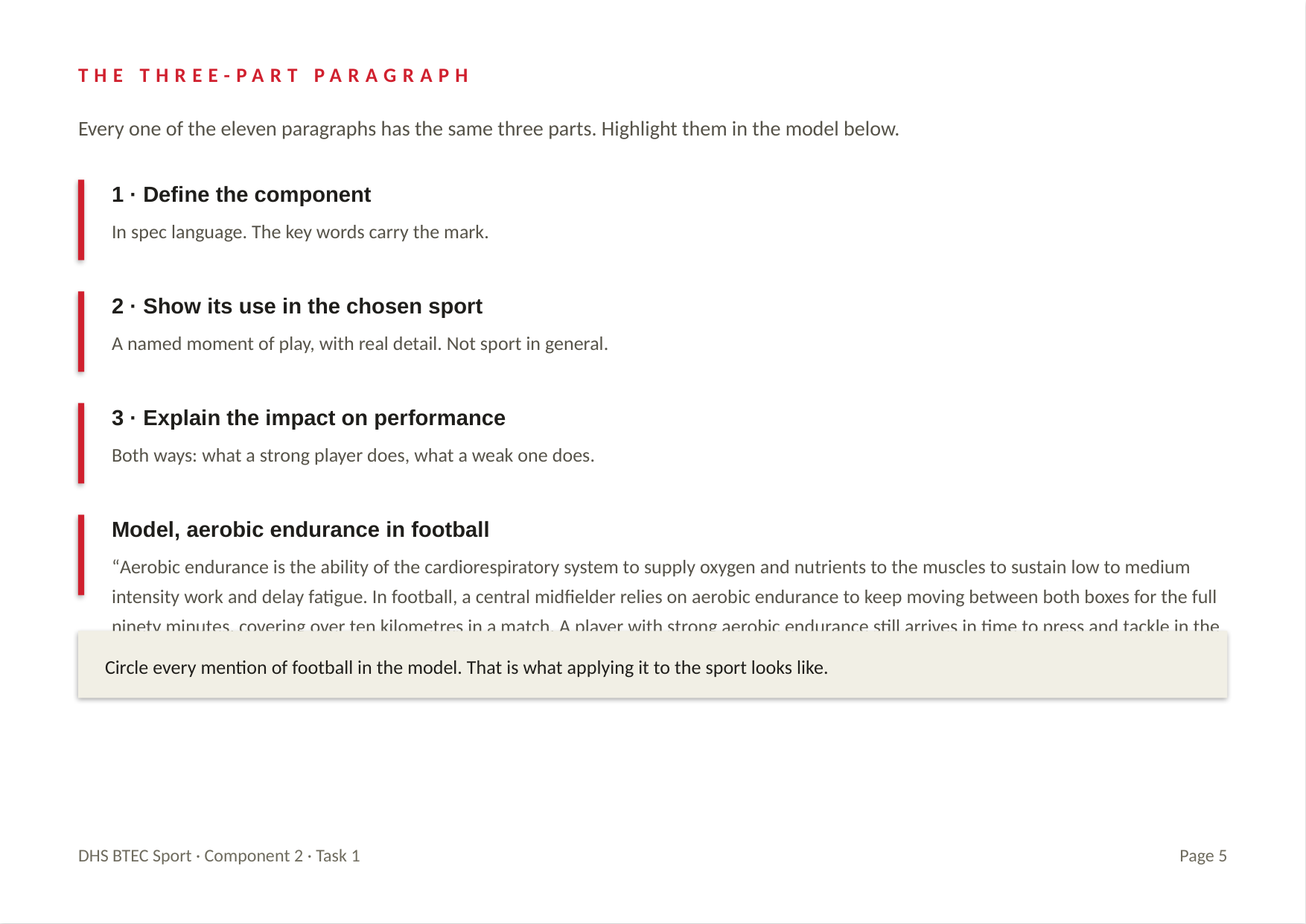

THE THREE-PART PARAGRAPH
Every one of the eleven paragraphs has the same three parts. Highlight them in the model below.
1 · Define the component
In spec language. The key words carry the mark.

2 · Show its use in the chosen sport
A named moment of play, with real detail. Not sport in general.

3 · Explain the impact on performance
Both ways: what a strong player does, what a weak one does.

Model, aerobic endurance in football
“Aerobic endurance is the ability of the cardiorespiratory system to supply oxygen and nutrients to the muscles to sustain low to medium intensity work and delay fatigue. In football, a central midfielder relies on aerobic endurance to keep moving between both boxes for the full ninety minutes, covering over ten kilometres in a match. A player with strong aerobic endurance still arrives in time to press and tackle in the final ten minutes. A player with poor aerobic endurance slows late in the game, arrives late to challenges and gives away possession.”

Circle every mention of football in the model. That is what applying it to the sport looks like.
DHS BTEC Sport · Component 2 · Task 1
Page 5